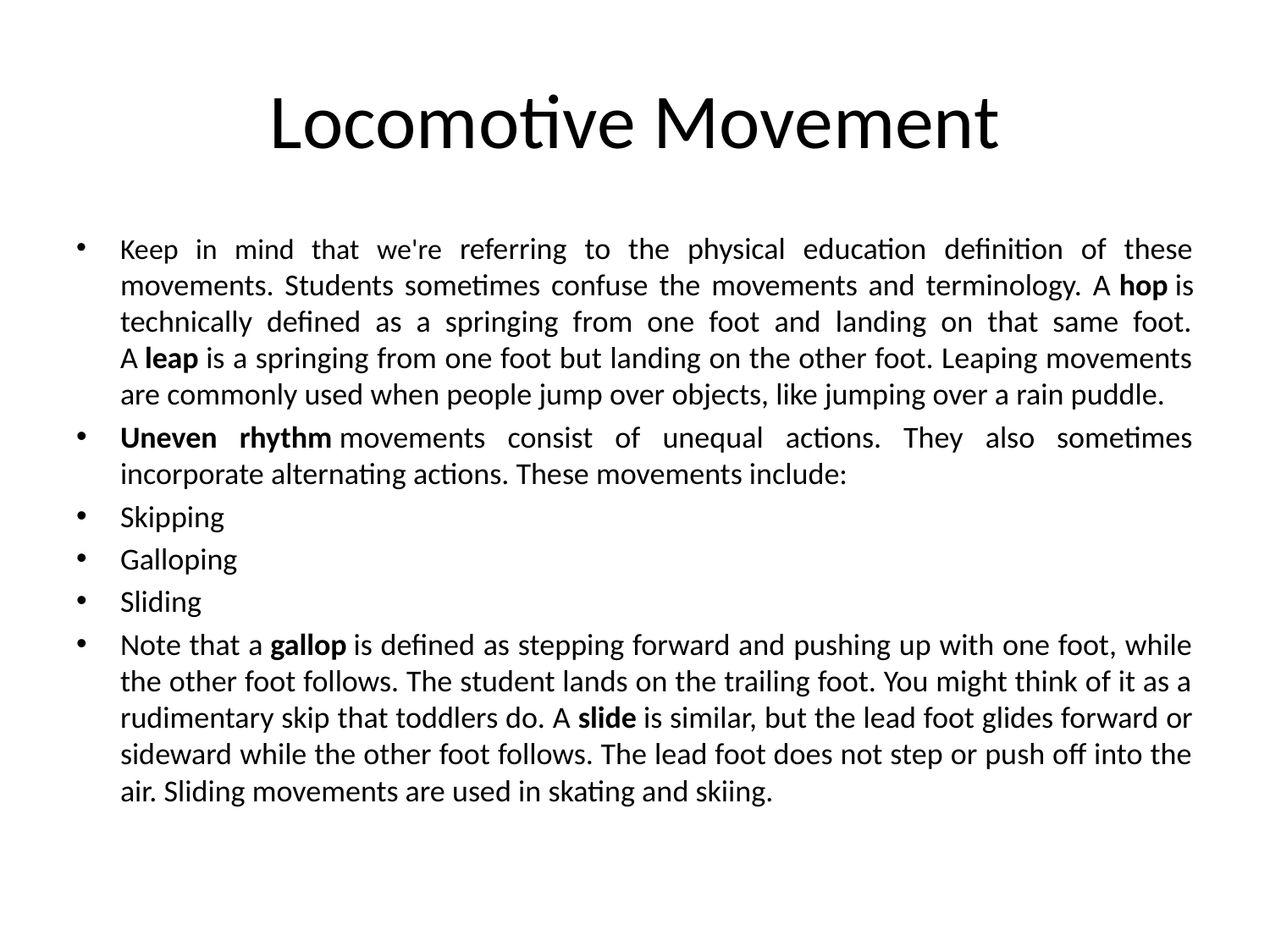

# Locomotive Movement
Keep in mind that we're referring to the physical education definition of these movements. Students sometimes confuse the movements and terminology. A hop is technically defined as a springing from one foot and landing on that same foot. A leap is a springing from one foot but landing on the other foot. Leaping movements are commonly used when people jump over objects, like jumping over a rain puddle.
Uneven rhythm movements consist of unequal actions. They also sometimes incorporate alternating actions. These movements include:
Skipping
Galloping
Sliding
Note that a gallop is defined as stepping forward and pushing up with one foot, while the other foot follows. The student lands on the trailing foot. You might think of it as a rudimentary skip that toddlers do. A slide is similar, but the lead foot glides forward or sideward while the other foot follows. The lead foot does not step or push off into the air. Sliding movements are used in skating and skiing.